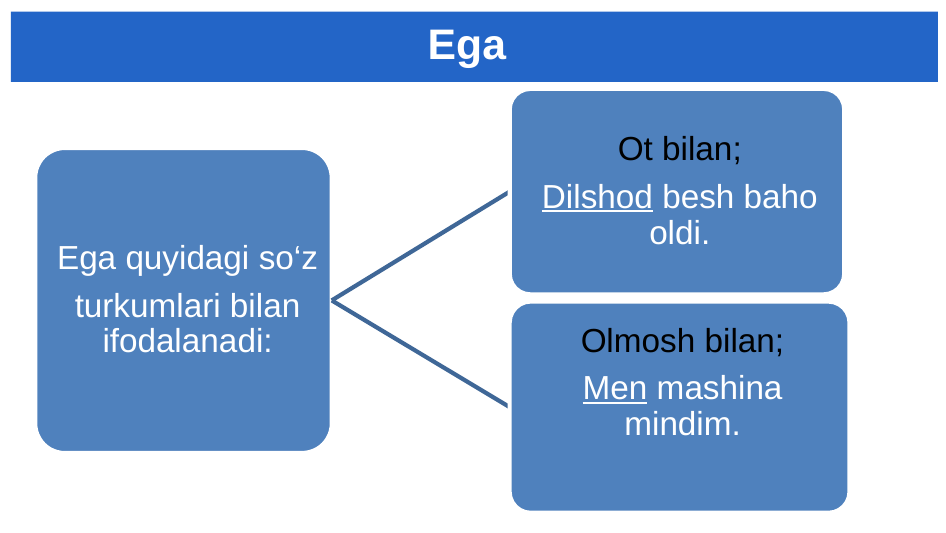

# Ega
Ega quyidagi so‘z
turkumlari bilan ifodalanadi:

Ot bilan;
Dilshod besh baho oldi.

Olmosh bilan;
Men mashina mindim.